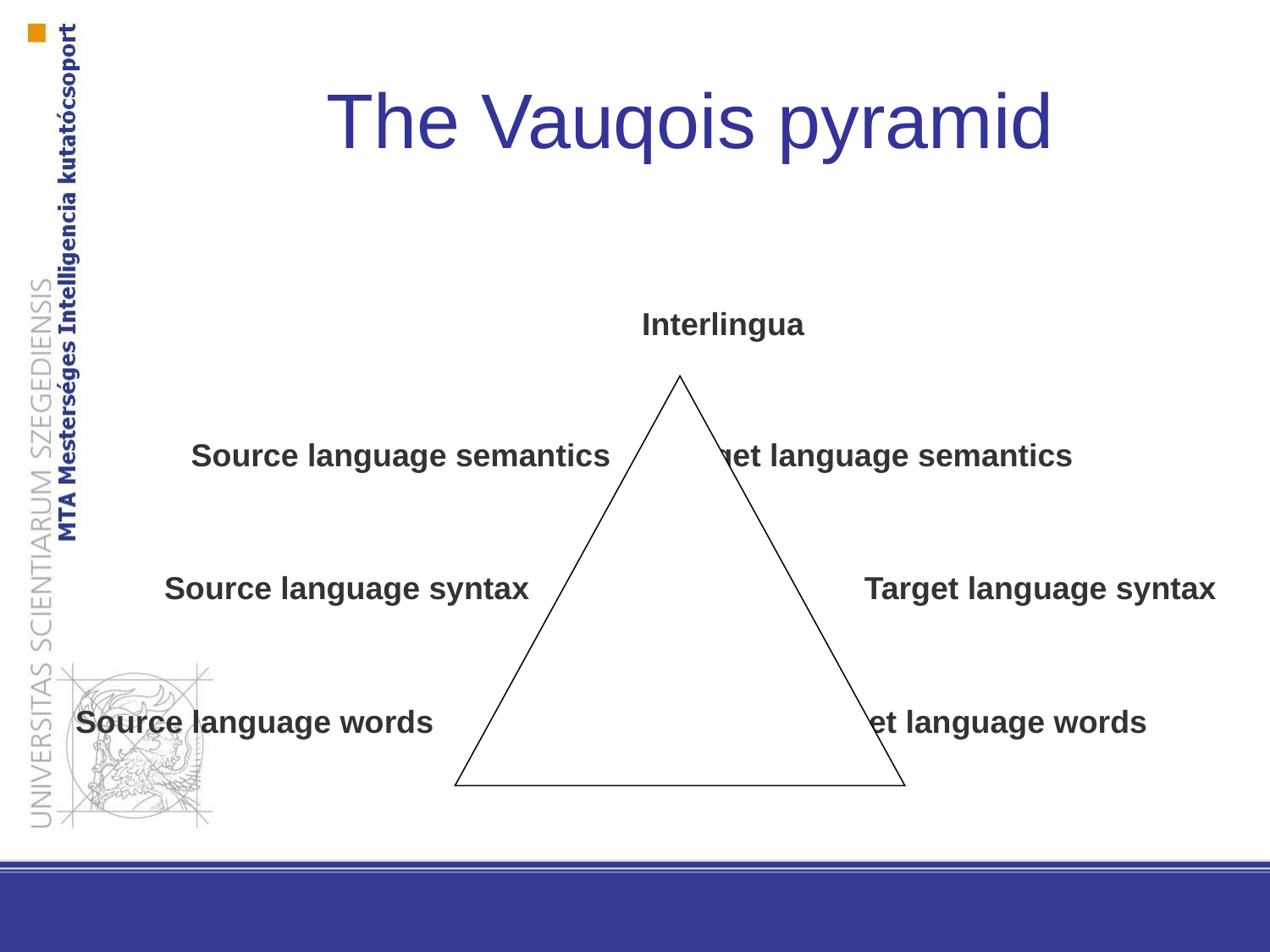

The Vauqois pyramid
			   	          Interlingua

             Source language semantics	    Target language semantics

          Source language syntax		            Target language syntax

Source language words                  		     Target language words